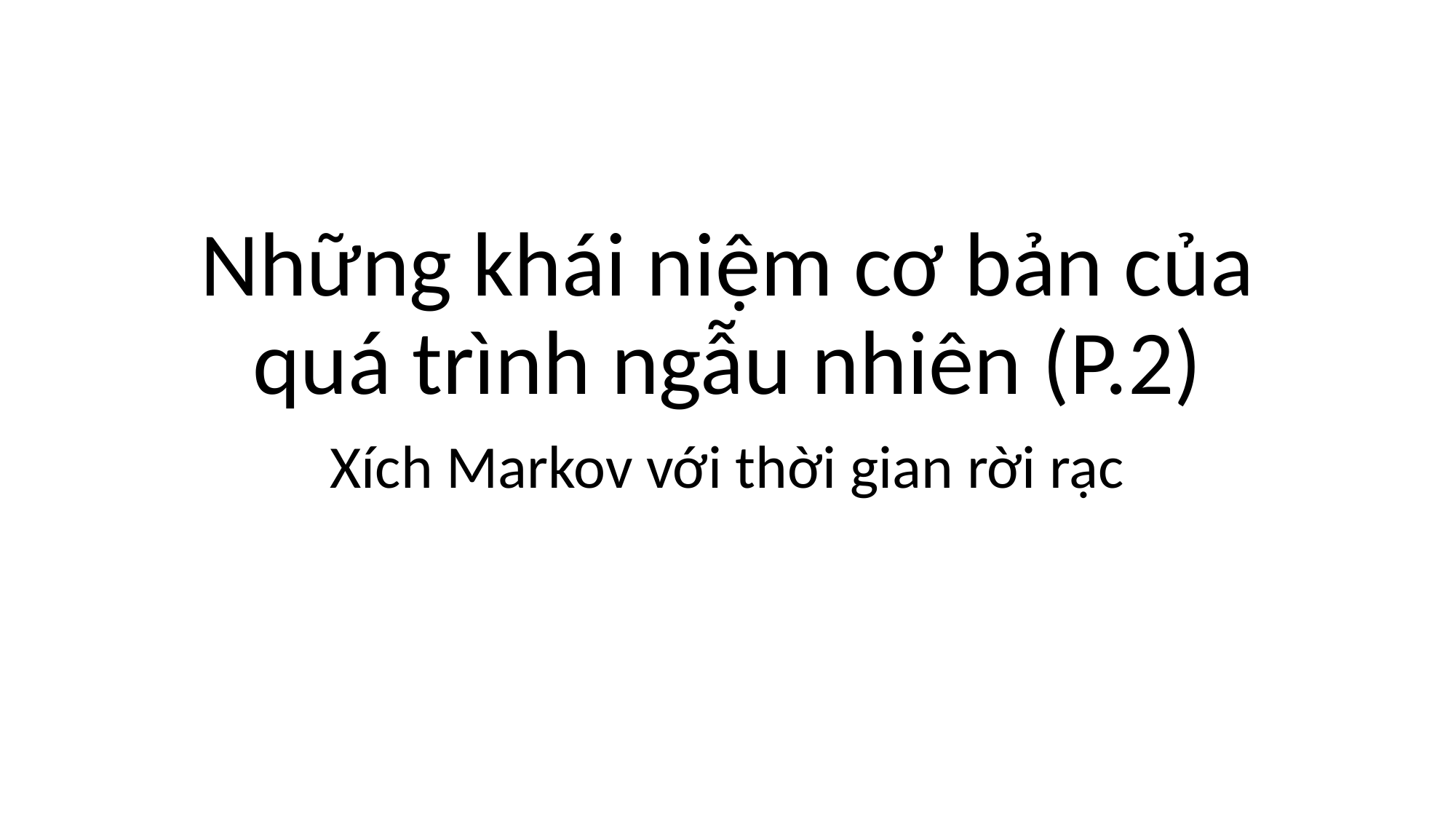

# Những khái niệm cơ bản của quá trình ngẫu nhiên (P.2)
Xích Markov với thời gian rời rạc